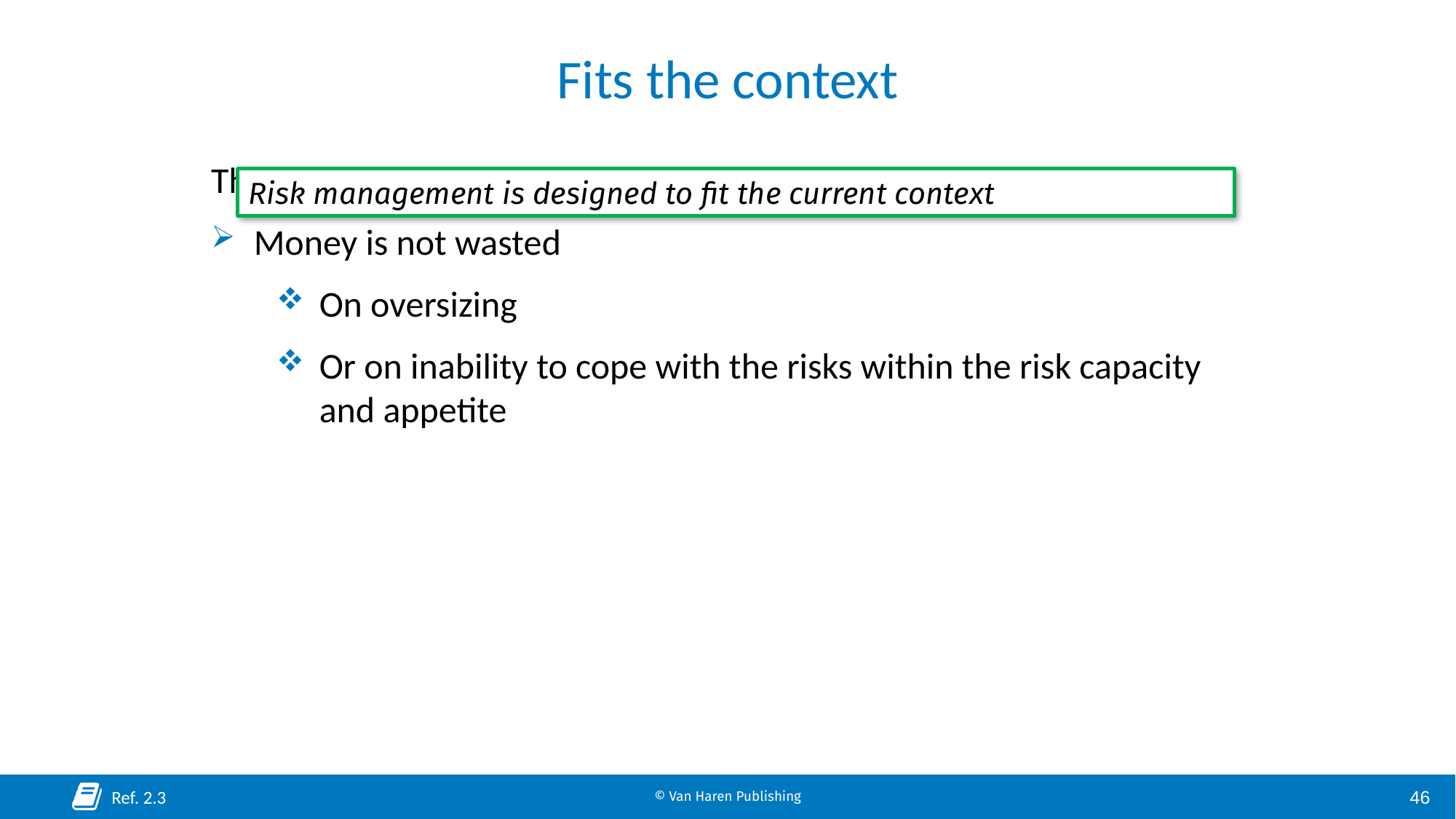

# Fits the context
The primary outcome of an approach that fits the context is:
Money is not wasted
On oversizing
Or on inability to cope with the risks within the risk capacity and appetite
Risk management is designed to fit the current context
Ref. 2.3